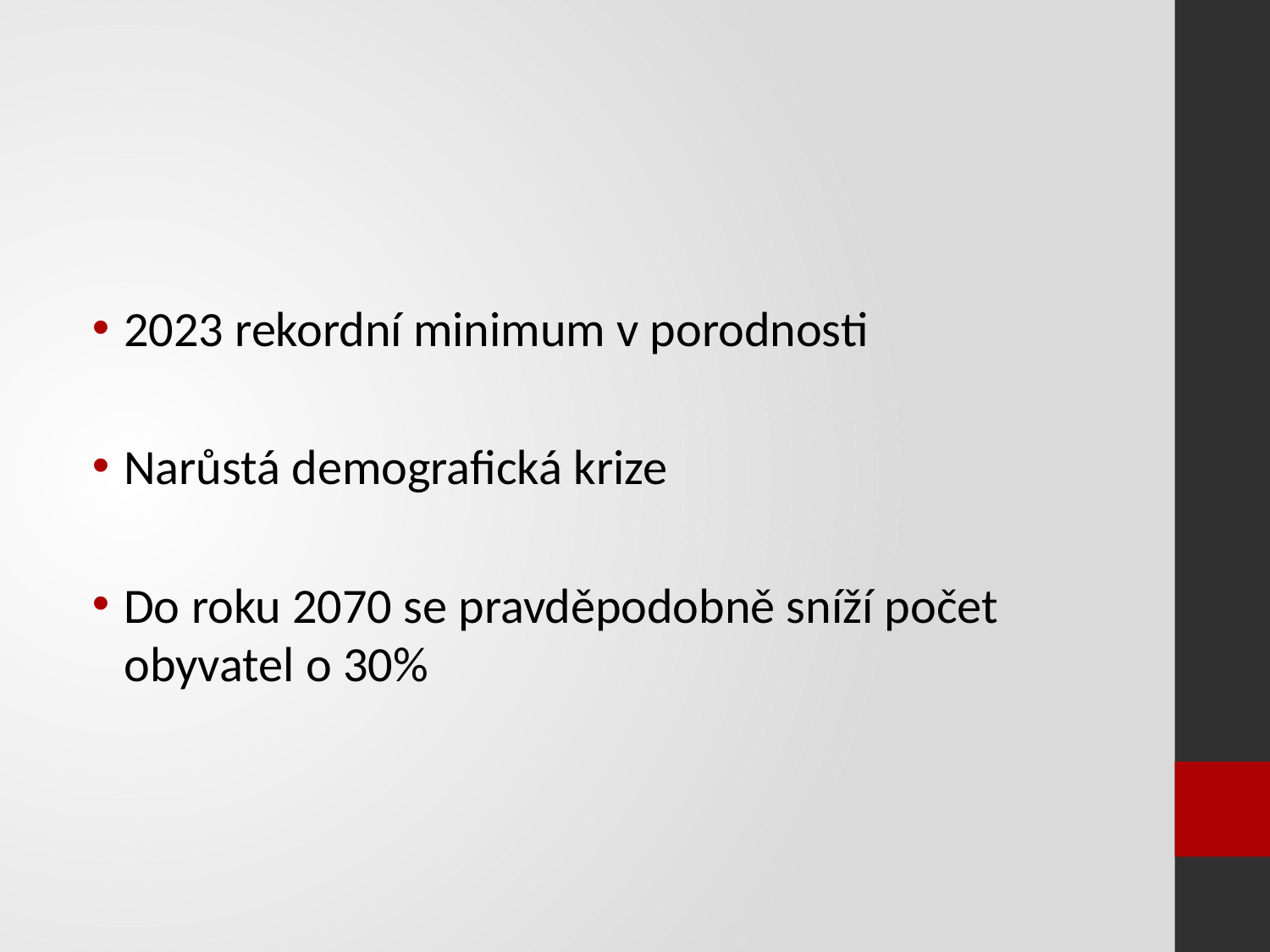

2023 rekordní minimum v porodnosti

Narůstá demografická krize

Do roku 2070 se pravděpodobně sníží počet obyvatel o 30%